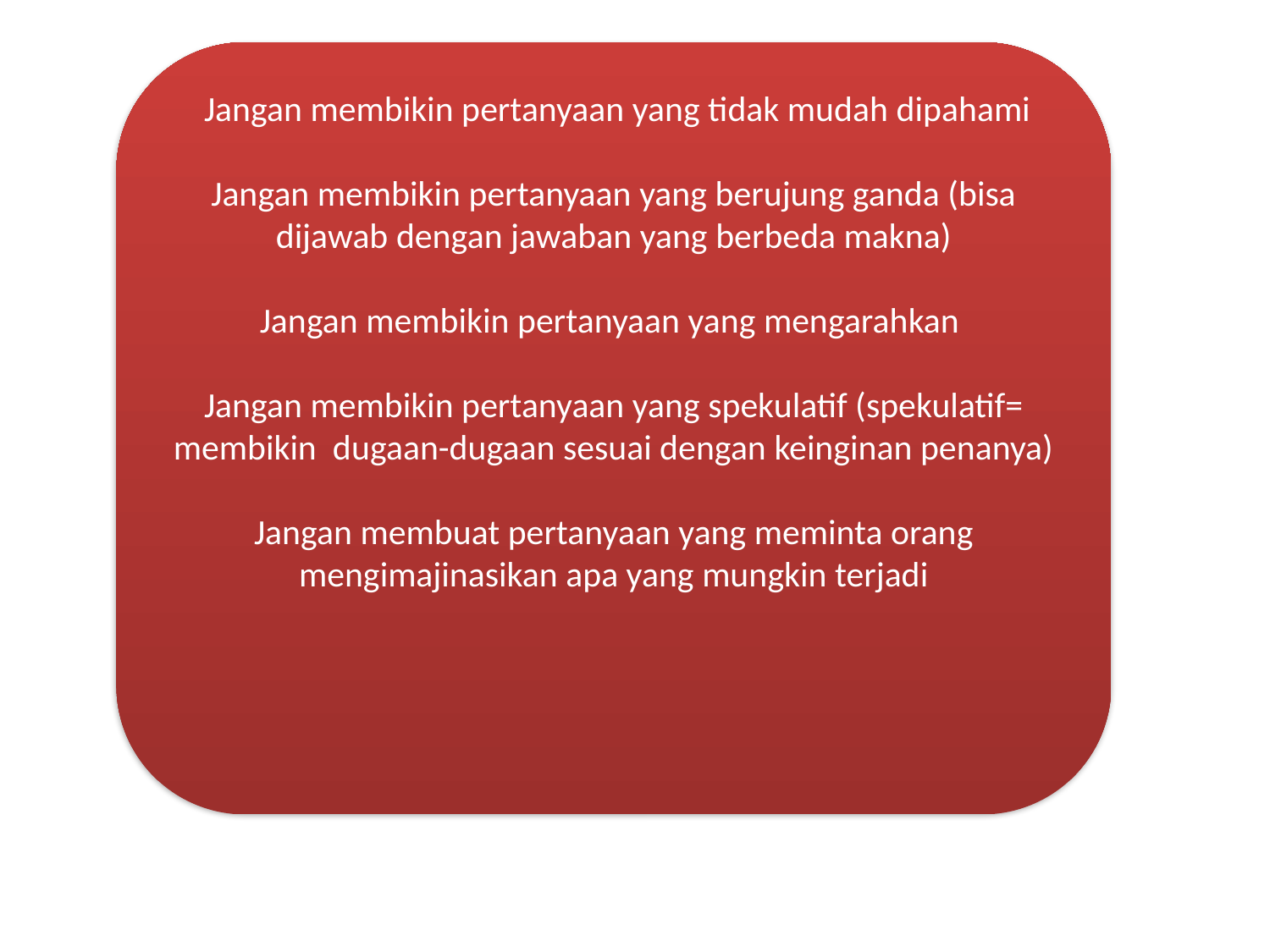

Jangan membikin pertanyaan yang tidak mudah dipahami

Jangan membikin pertanyaan yang berujung ganda (bisa dijawab dengan jawaban yang berbeda makna)

Jangan membikin pertanyaan yang mengarahkan

Jangan membikin pertanyaan yang spekulatif (spekulatif= membikin  dugaan-dugaan sesuai dengan keinginan penanya)

Jangan membuat pertanyaan yang meminta orang mengimajinasikan apa yang mungkin terjadi